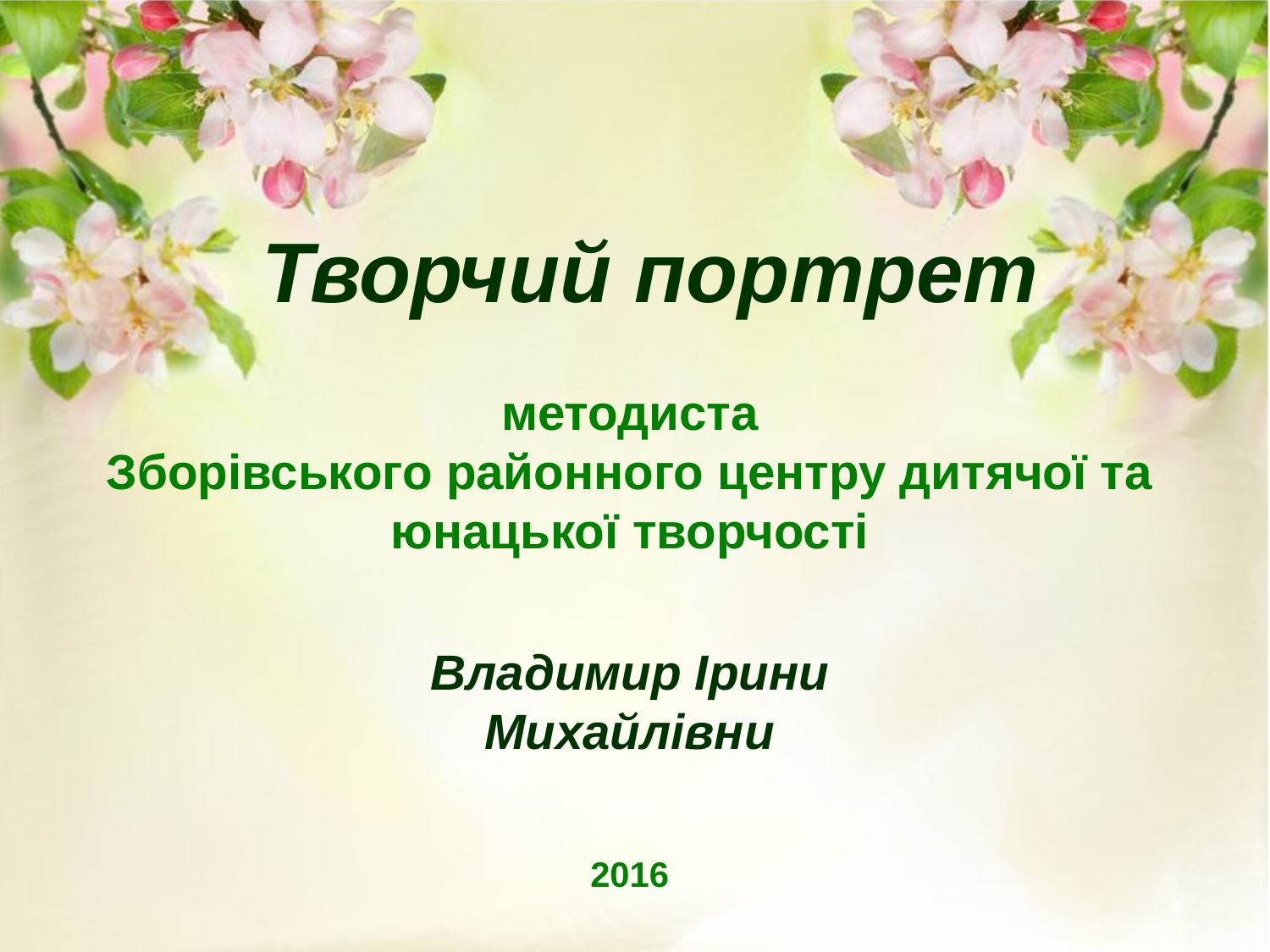

Творчий портрет
# методиста Зборівського районного центру дитячої та юнацької творчості
Владимир Ірини Михайлівни
2016